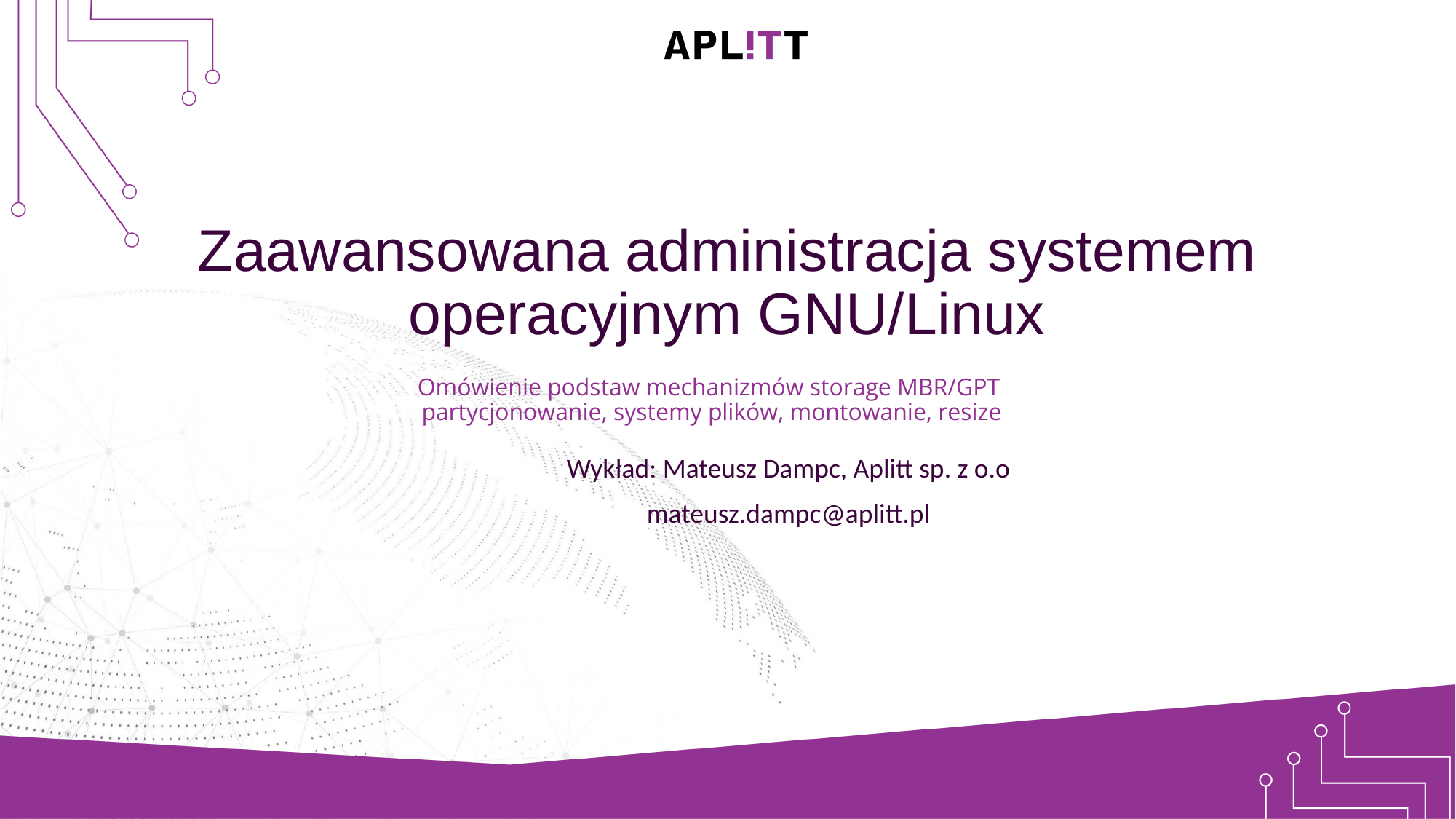

# Zaawansowana administracja systemem operacyjnym GNU/Linux
Omówienie podstaw mechanizmów storage MBR/GPT
 partycjonowanie, systemy plików, montowanie, resize
Wykład: Mateusz Dampc, Aplitt sp. z o.o
mateusz.dampc@aplitt.pl